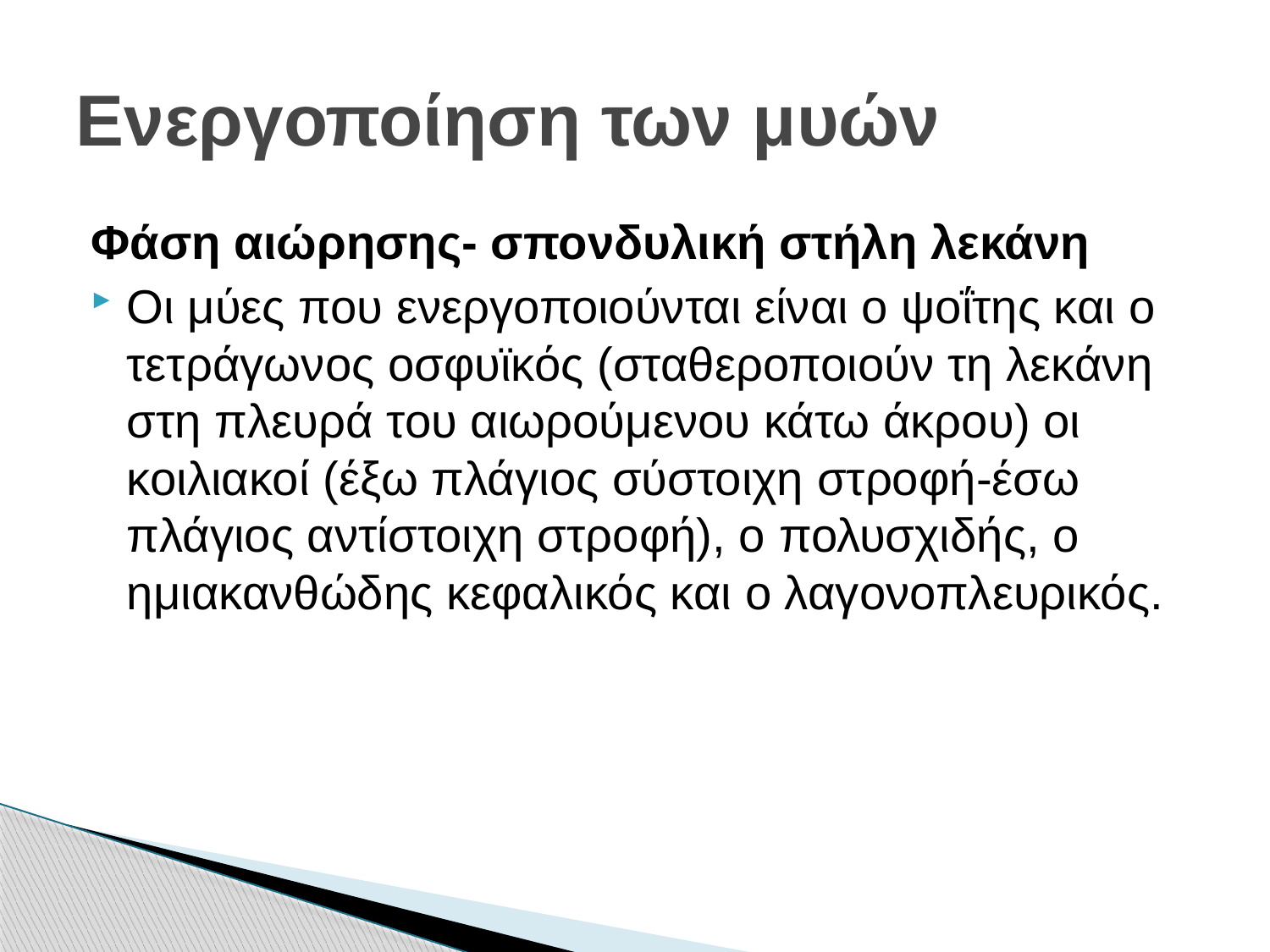

# Ενεργοποίηση των μυών
Φάση αιώρησης- σπονδυλική στήλη λεκάνη
Οι μύες που ενεργοποιούνται είναι ο ψοΐτης και ο τετράγωνος οσφυϊκός (σταθεροποιούν τη λεκάνη στη πλευρά του αιωρούμενου κάτω άκρου) οι κοιλιακοί (έξω πλάγιος σύστοιχη στροφή-έσω πλάγιος αντίστοιχη στροφή), ο πολυσχιδής, ο ημιακανθώδης κεφαλικός και ο λαγονοπλευρικός.